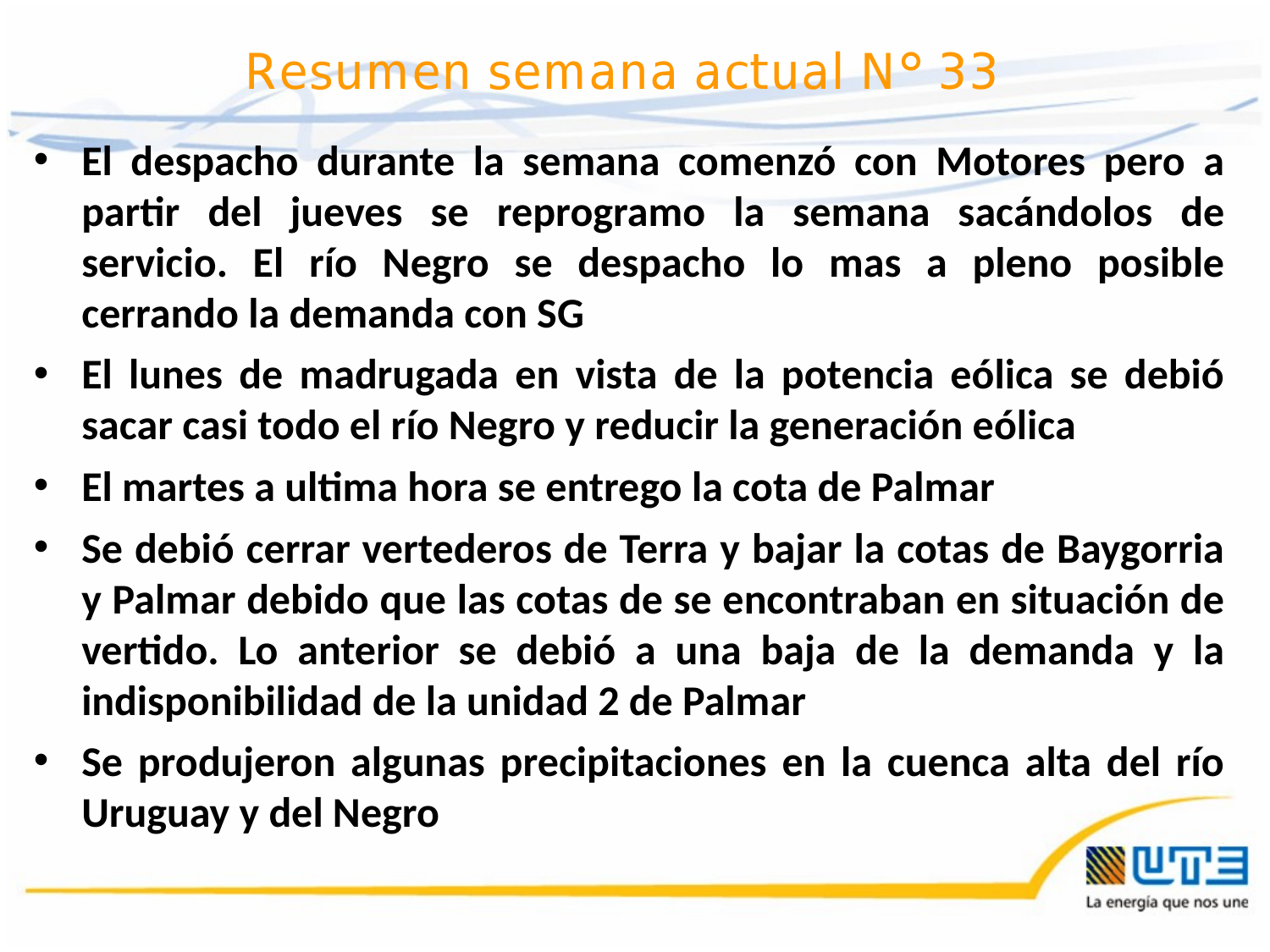

# Resumen semana actual N° 33
El despacho durante la semana comenzó con Motores pero a partir del jueves se reprogramo la semana sacándolos de servicio. El río Negro se despacho lo mas a pleno posible cerrando la demanda con SG
El lunes de madrugada en vista de la potencia eólica se debió sacar casi todo el río Negro y reducir la generación eólica
El martes a ultima hora se entrego la cota de Palmar
Se debió cerrar vertederos de Terra y bajar la cotas de Baygorria y Palmar debido que las cotas de se encontraban en situación de vertido. Lo anterior se debió a una baja de la demanda y la indisponibilidad de la unidad 2 de Palmar
Se produjeron algunas precipitaciones en la cuenca alta del río Uruguay y del Negro